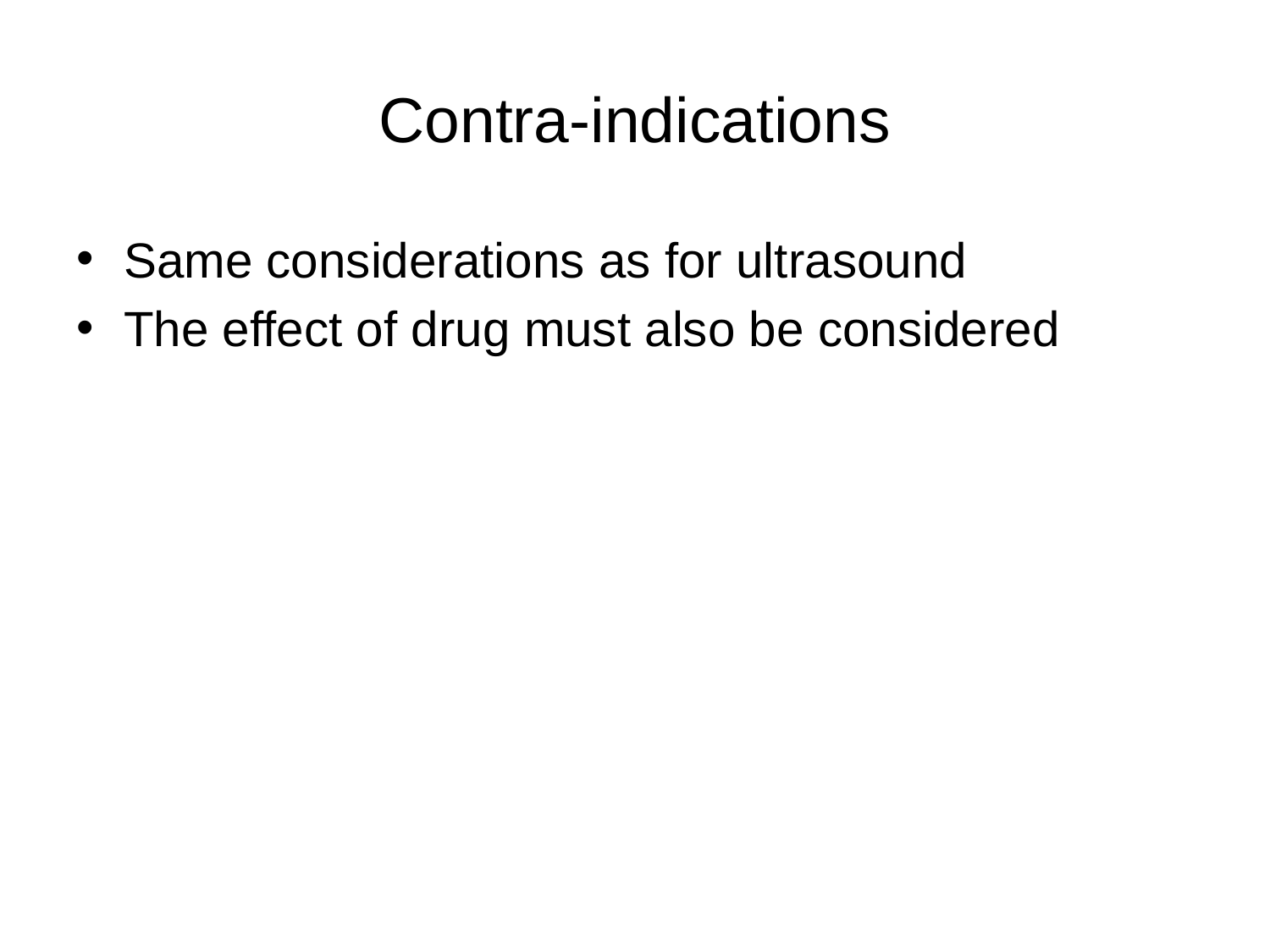

# Contra-indications
Same considerations as for ultrasound
The effect of drug must also be considered